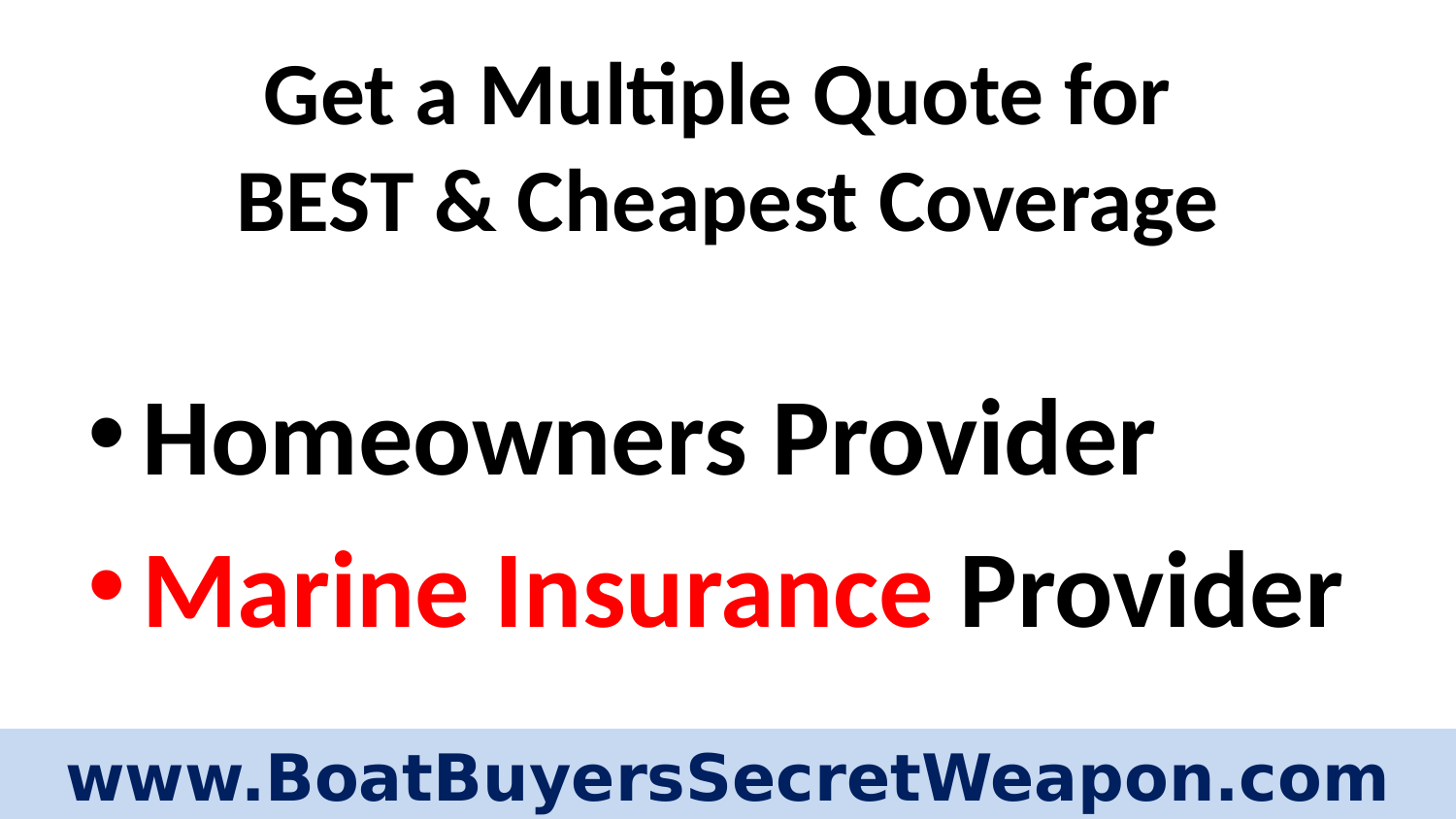

# Get a Multiple Quote for BEST & Cheapest Coverage

Homeowners Provider
Marine Insurance Provider

www.BoatBuyersSecretWeapon.com